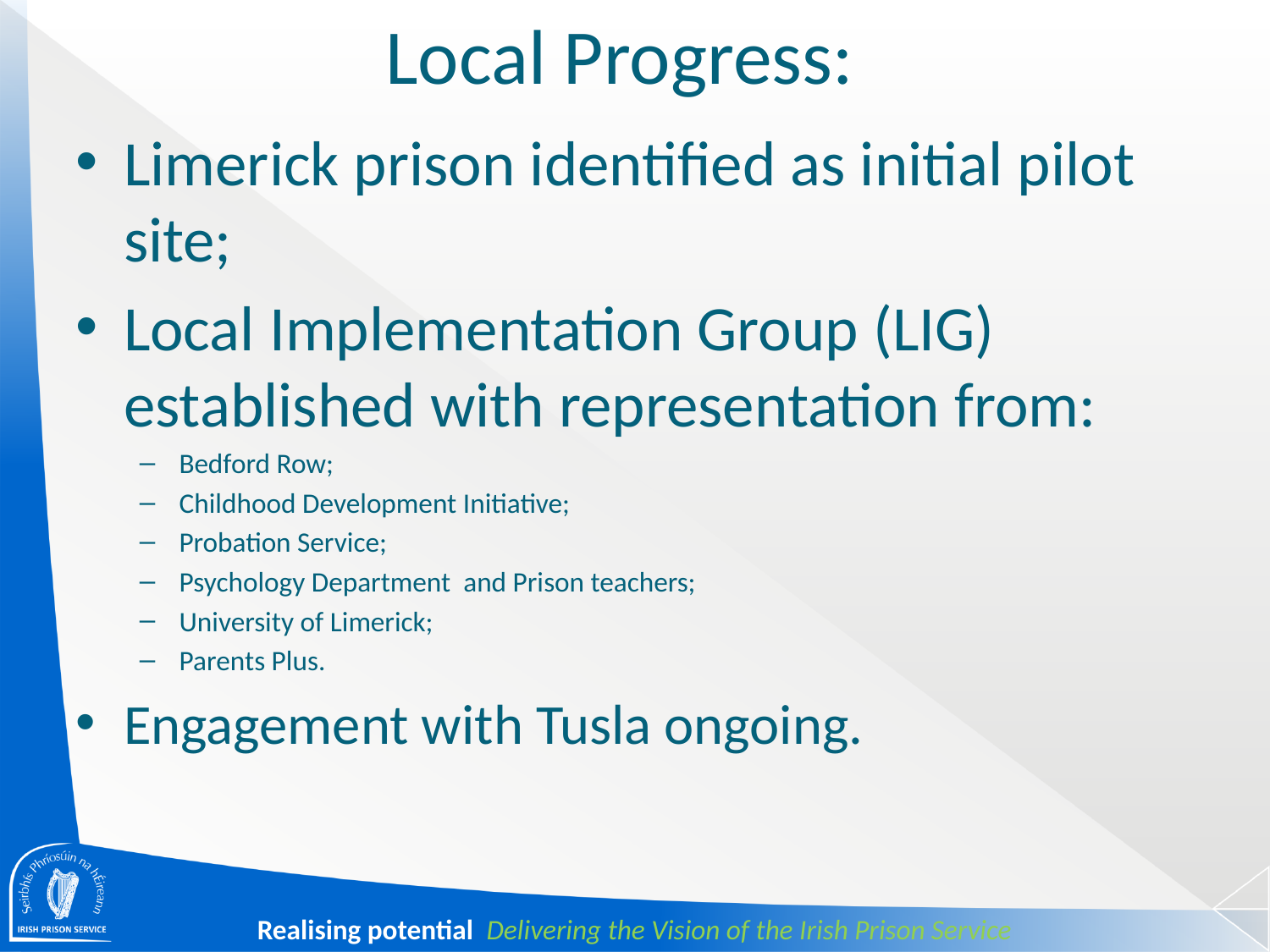

# Local Progress:
Limerick prison identified as initial pilot site;
Local Implementation Group (LIG) established with representation from:
Bedford Row;
Childhood Development Initiative;
Probation Service;
Psychology Department  and Prison teachers;
University of Limerick;
Parents Plus.
Engagement with Tusla ongoing.